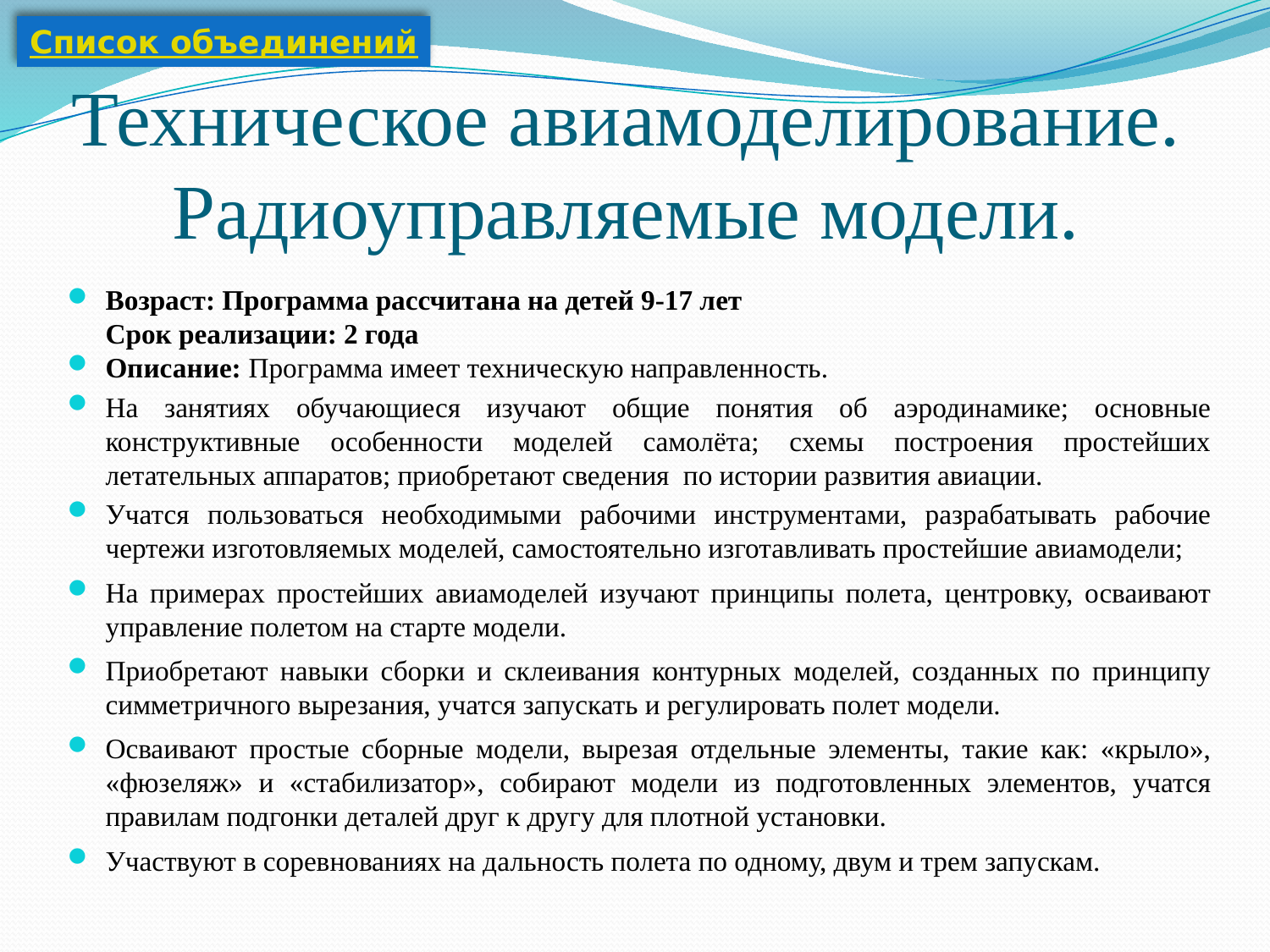

Список объединений
# Техническое авиамоделирование. Радиоуправляемые модели.
Возраст: Программа рассчитана на детей 9-17 лет
Срок реализации: 2 года
Описание: Программа имеет техническую направленность.
На занятиях обучающиеся изучают общие понятия об аэродинамике; основные конструктивные особенности моделей самолёта; схемы построения простейших летательных аппаратов; приобретают сведения  по истории развития авиации.
Учатся пользоваться необходимыми рабочими инструментами, разрабатывать рабочие чертежи изготовляемых моделей, самостоятельно изготавливать простейшие авиамодели;
На примерах простейших авиамоделей изучают принципы полета, центровку, осваивают управление полетом на старте модели.
Приобретают навыки сборки и склеивания контурных моделей, созданных по принципу симметричного вырезания, учатся запускать и регулировать полет модели.
Осваивают простые сборные модели, вырезая отдельные элементы, такие как: «крыло», «фюзеляж» и «стабилизатор», собирают модели из подготовленных элементов, учатся правилам подгонки деталей друг к другу для плотной установки.
Участвуют в соревнованиях на дальность полета по одному, двум и трем запускам.